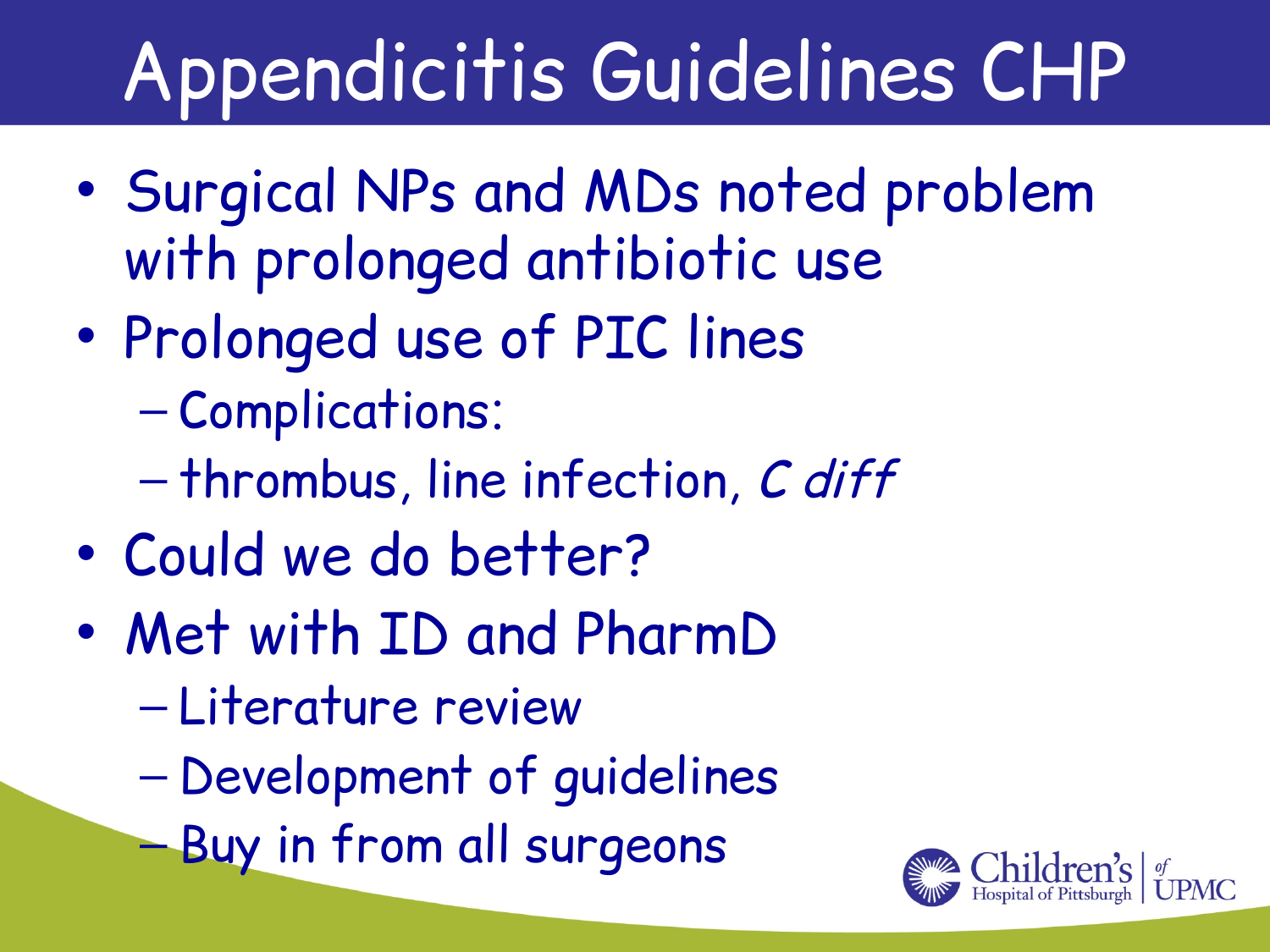

# Appendicitis Guidelines CHP
Surgical NPs and MDs noted problem with prolonged antibiotic use
Prolonged use of PIC lines
Complications:
thrombus, line infection, C diff
Could we do better?
Met with ID and PharmD
Literature review
Development of guidelines
Buy in from all surgeons